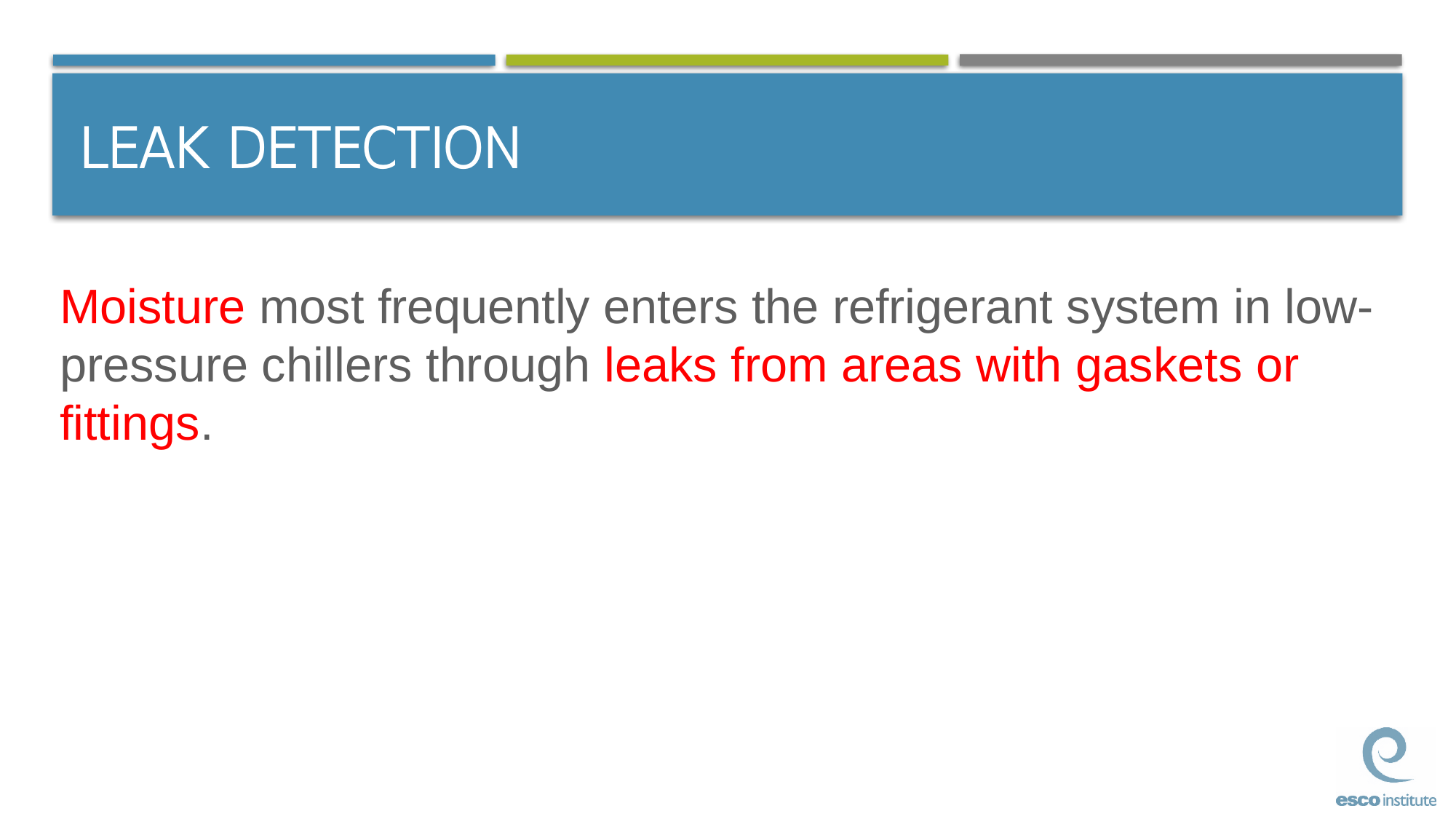

# LEAK DETECTION
Moisture most frequently enters the refrigerant system in low-pressure chillers through leaks from areas with gaskets or fittings.